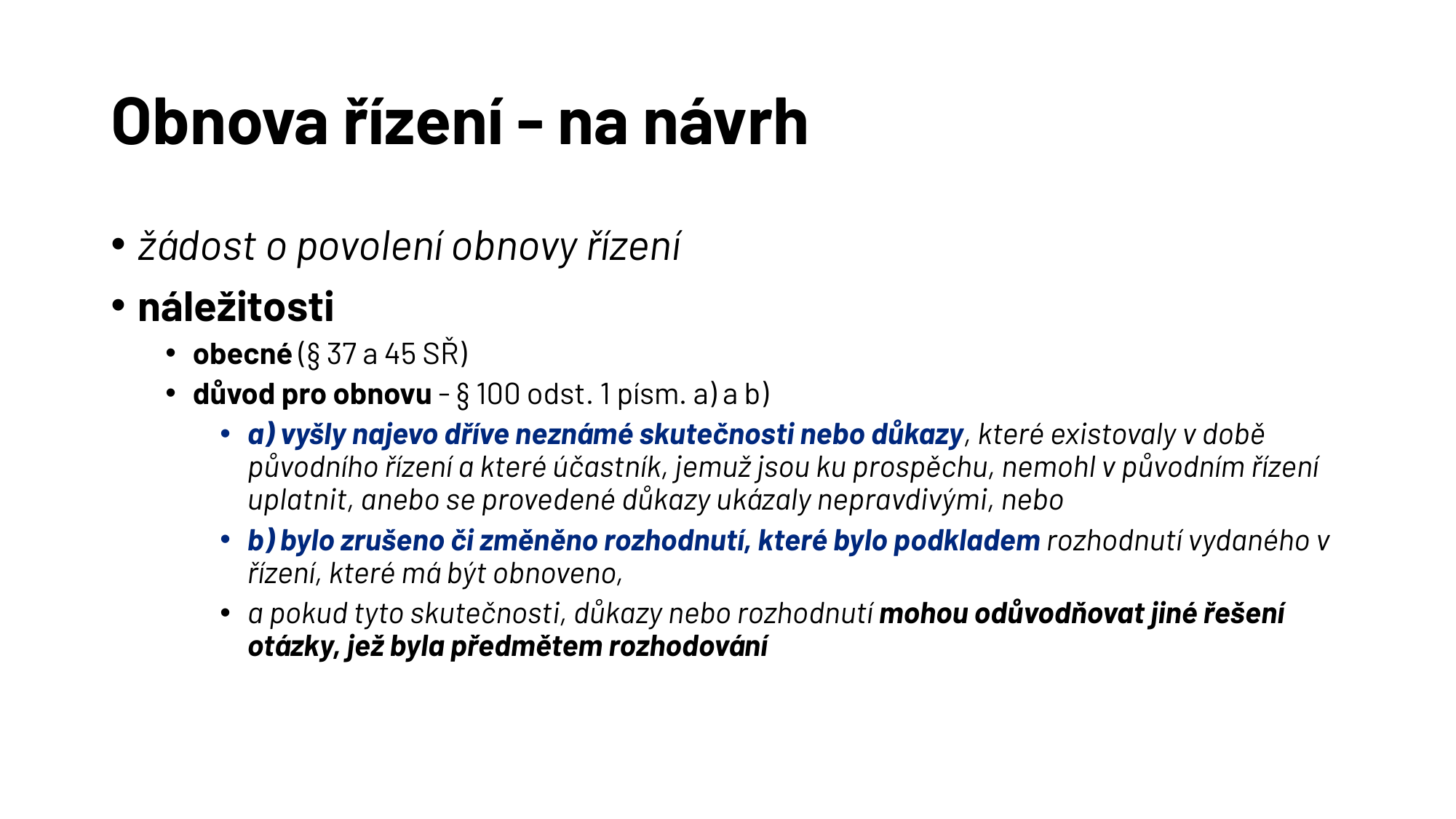

# Obnova řízení - na návrh
žádost o povolení obnovy řízení
náležitosti
obecné (§ 37 a 45 SŘ)
důvod pro obnovu - § 100 odst. 1 písm. a) a b)
a) vyšly najevo dříve neznámé skutečnosti nebo důkazy, které existovaly v době původního řízení a které účastník, jemuž jsou ku prospěchu, nemohl v původním řízení uplatnit, anebo se provedené důkazy ukázaly nepravdivými, nebo
b) bylo zrušeno či změněno rozhodnutí, které bylo podkladem rozhodnutí vydaného v řízení, které má být obnoveno,
a pokud tyto skutečnosti, důkazy nebo rozhodnutí mohou odůvodňovat jiné řešení otázky, jež byla předmětem rozhodování